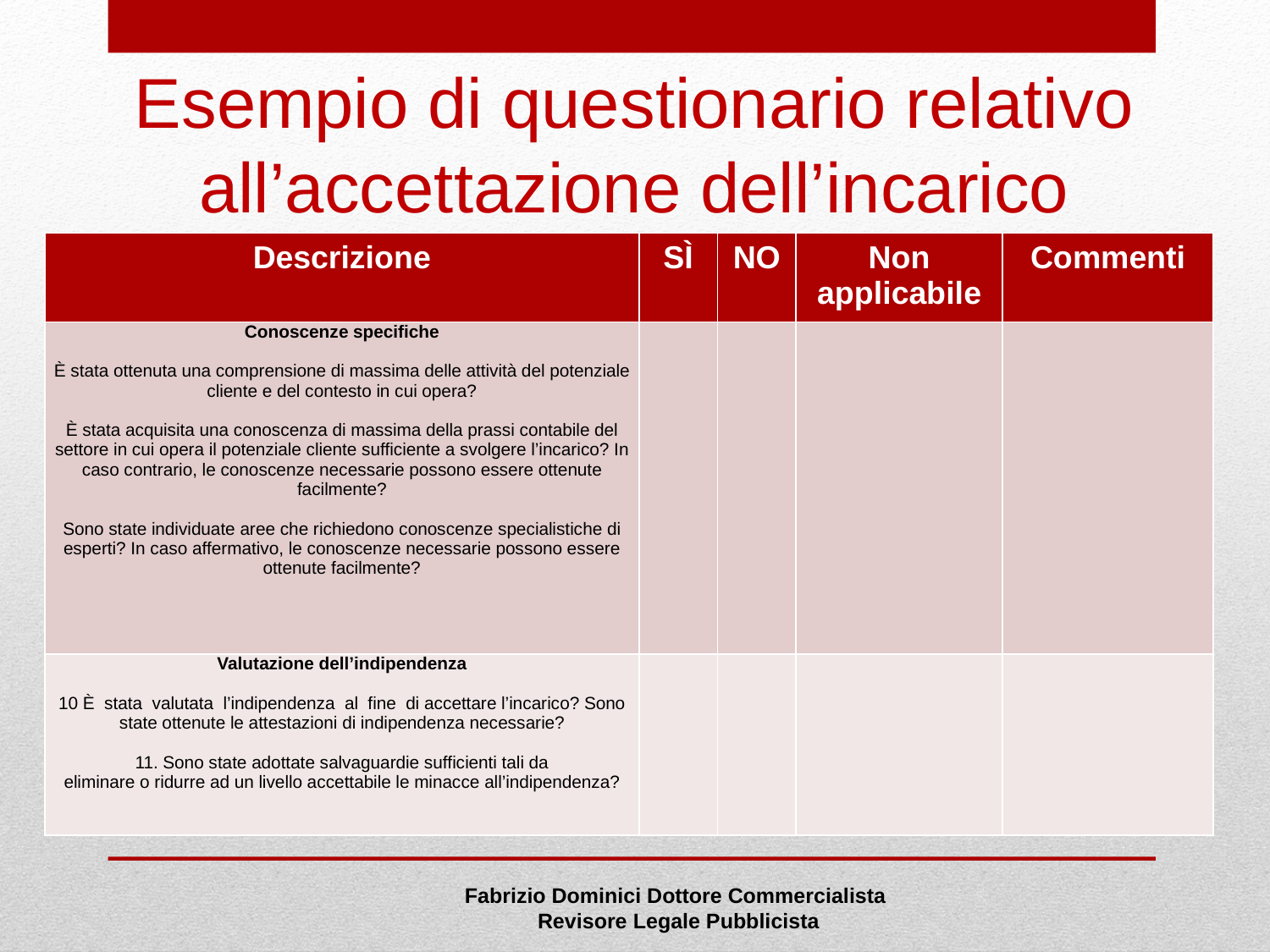

# Esempio di questionario relativo all’accettazione dell’incarico
| Descrizione | SÌ | NO | Non applicabile | Commenti |
| --- | --- | --- | --- | --- |
| Conoscenze specifiche   È stata ottenuta una comprensione di massima delle attività del potenziale cliente e del contesto in cui opera?   È stata acquisita una conoscenza di massima della prassi contabile del settore in cui opera il potenziale cliente sufficiente a svolgere l’incarico? In caso contrario, le conoscenze necessarie possono essere ottenute facilmente?   Sono state individuate aree che richiedono conoscenze specialistiche di esperti? In caso affermativo, le conoscenze necessarie possono essere ottenute facilmente? |  |  |  |  |
| Valutazione dell’indipendenza   10 È stata valutata l’indipendenza al fine di accettare l’incarico? Sono state ottenute le attestazioni di indipendenza necessarie?   11. Sono state adottate salvaguardie sufficienti tali da eliminare o ridurre ad un livello accettabile le minacce all’indipendenza? |  |  |  |  |
Fabrizio Dominici Dottore Commercialista
 Revisore Legale Pubblicista